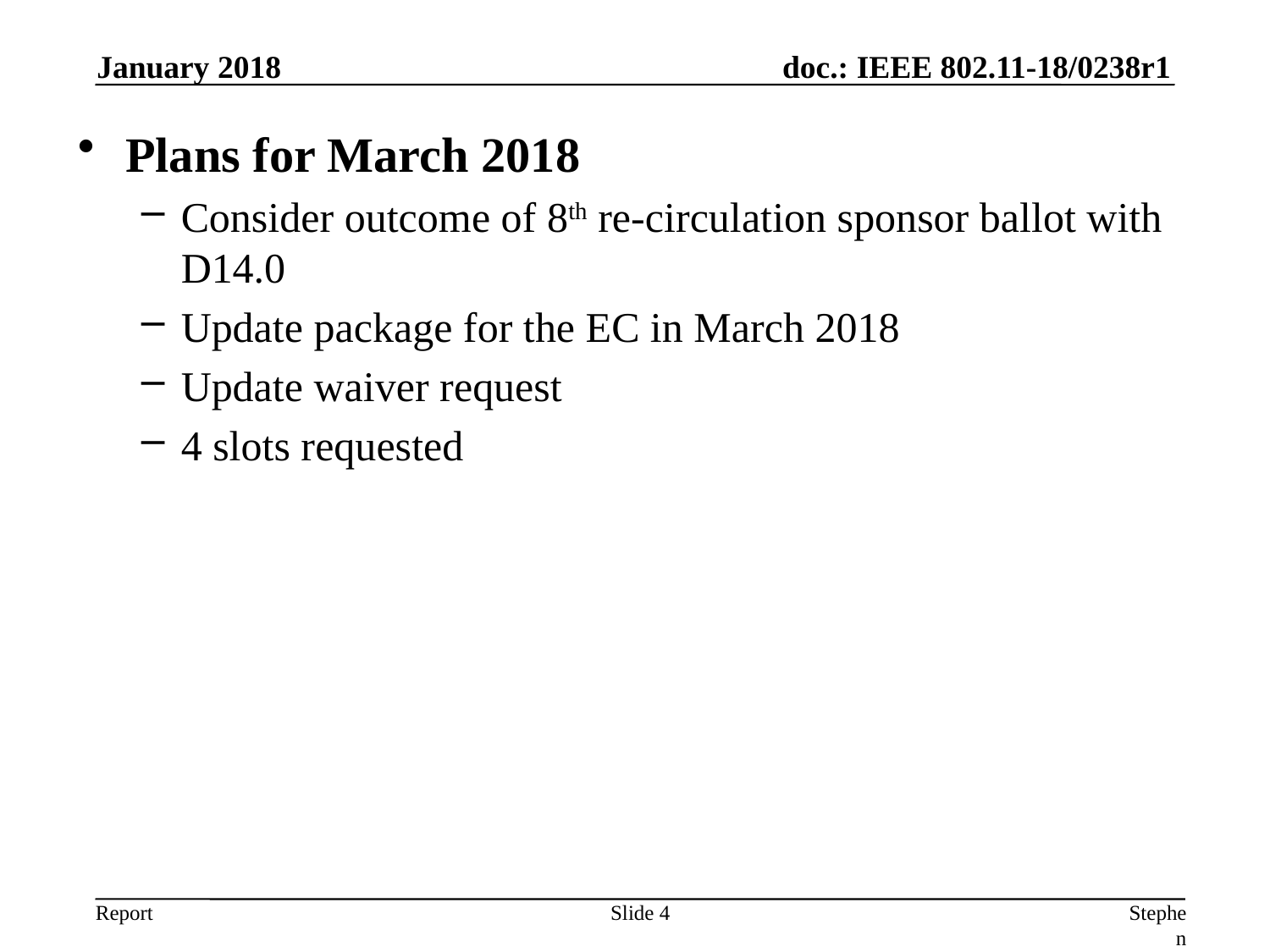

January 2018
Plans for March 2018
Consider outcome of 8th re-circulation sponsor ballot with D14.0
Update package for the EC in March 2018
Update waiver request
4 slots requested
Slide 4
Stephen McCann, BlackBerry